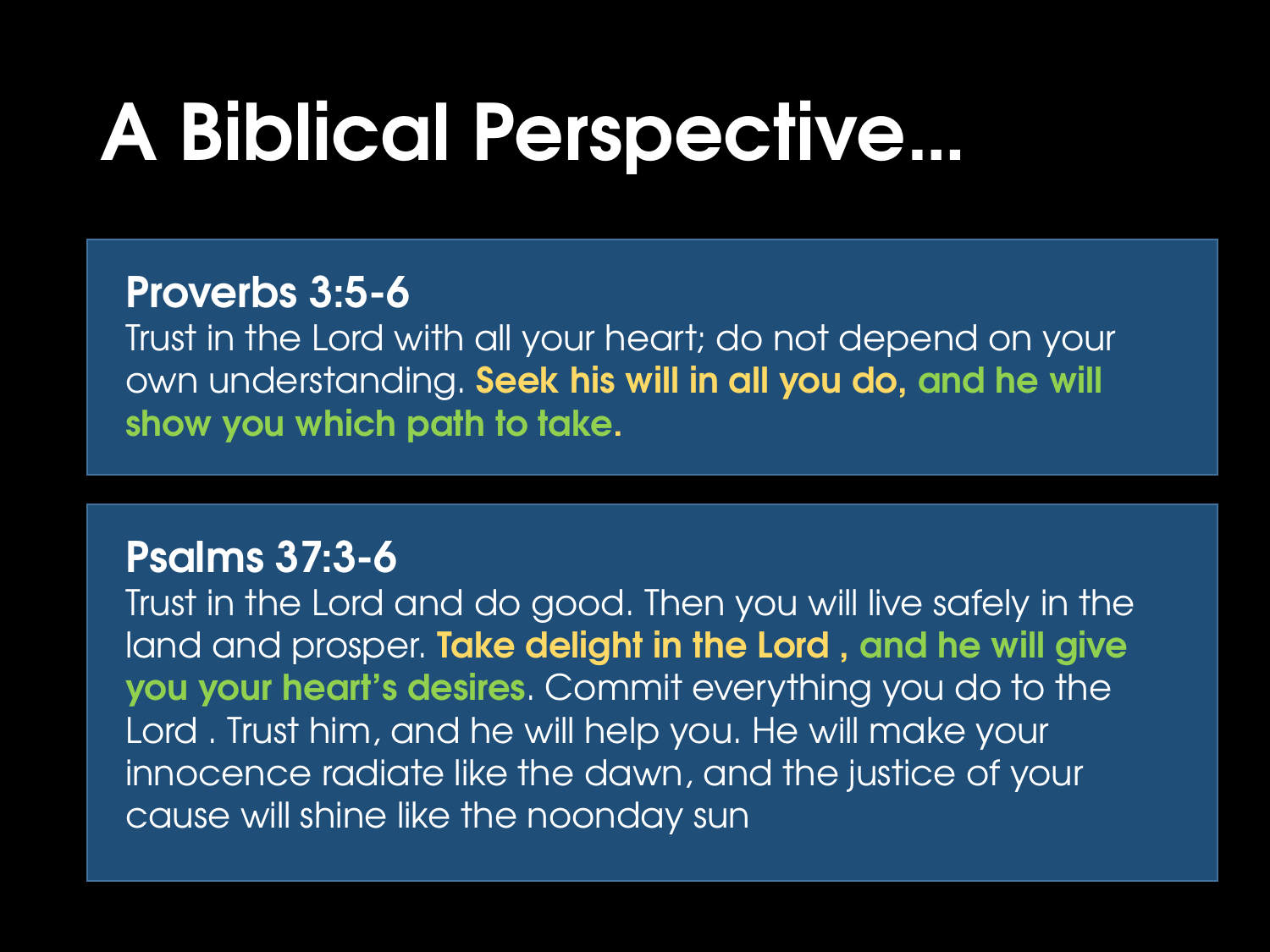

# A Biblical Perspective…
Proverbs 3:5‭-‬6
Trust in the Lord with all your heart; do not depend on your own understanding. Seek his will in all you do, and he will show you which path to take.
Psalms 37:3‭-‬6
Trust in the Lord and do good. Then you will live safely in the land and prosper. Take delight in the Lord , and he will give you your heart’s desires. Commit everything you do to the Lord . Trust him, and he will help you. He will make your innocence radiate like the dawn, and the justice of your cause will shine like the noonday sun